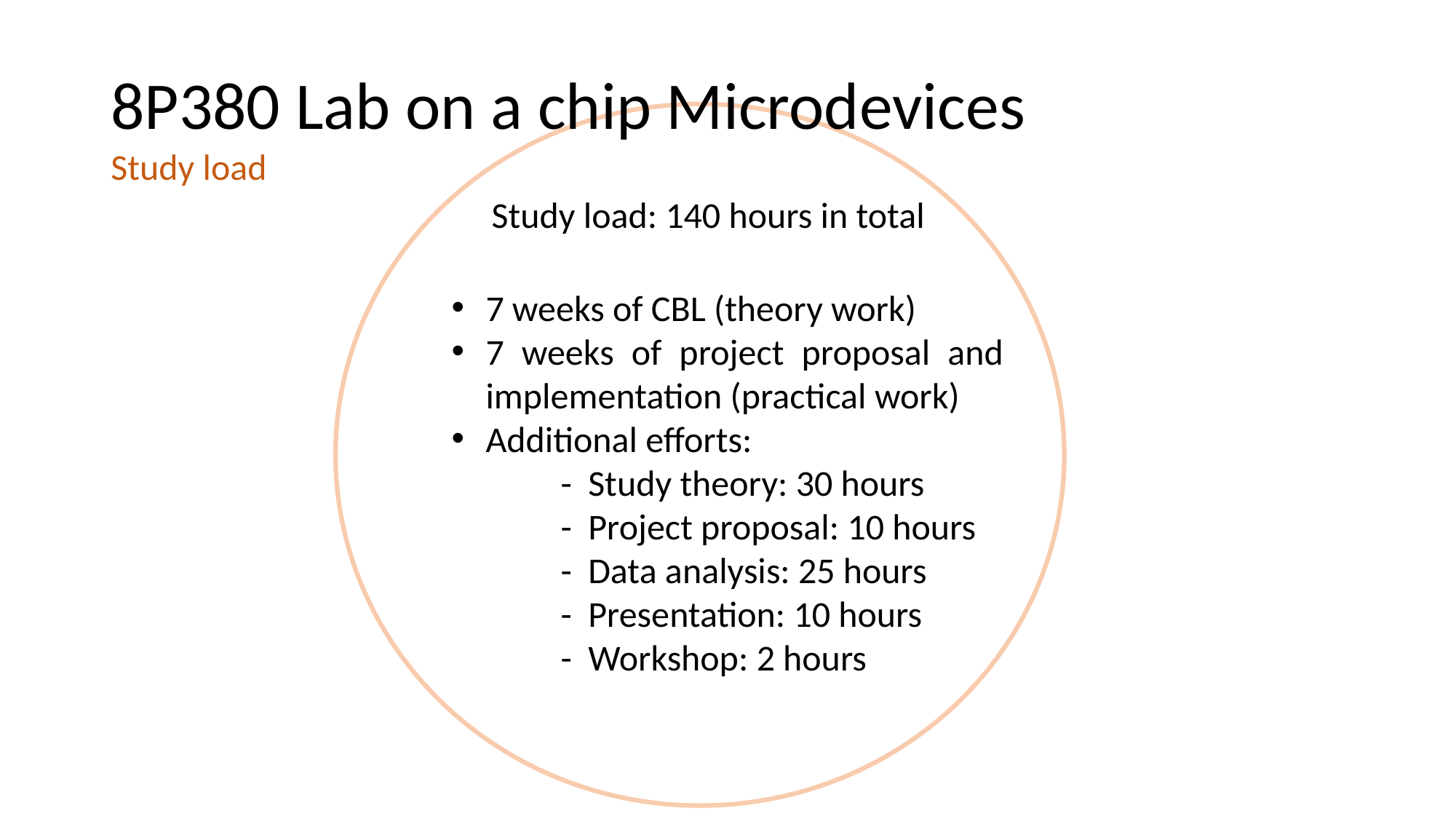

# 8P380 Lab on a chip Microdevices
Study load

Study load: 140 hours in total
7 weeks of CBL (theory work)
7 weeks of project proposal and implementation (practical work)
Additional efforts:
	-  Study theory: 30 hours
	-  Project proposal: 10 hours
	-  Data analysis: 25 hours
	-  Presentation: 10 hours
	-  Workshop: 2 hours